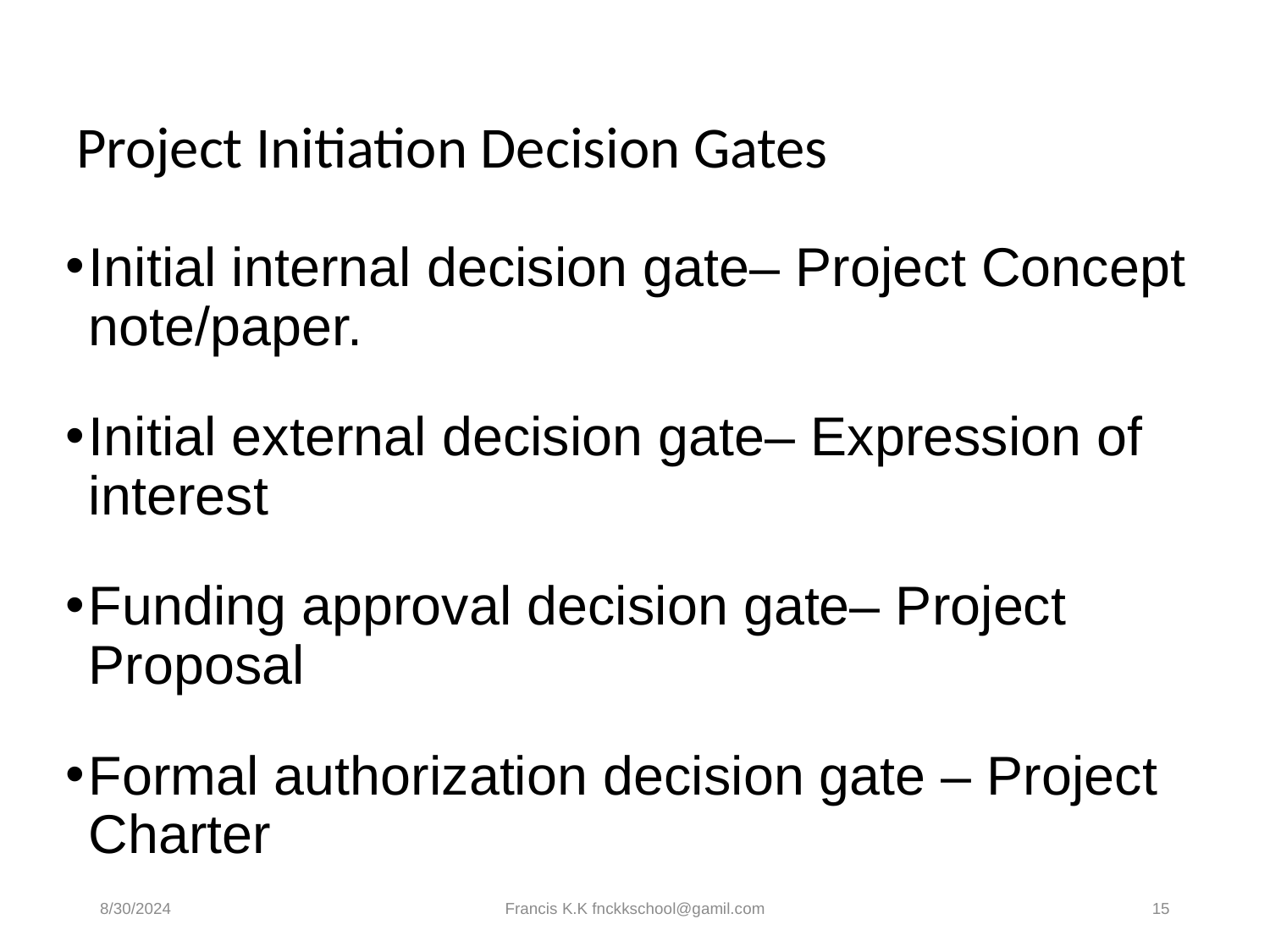

# Project Initiation Decision Gates
Initial internal decision gate– Project Concept note/paper.
Initial external decision gate– Expression of interest
Funding approval decision gate– Project Proposal
Formal authorization decision gate – Project Charter
8/30/2024
Francis K.K fnckkschool@gamil.com
15